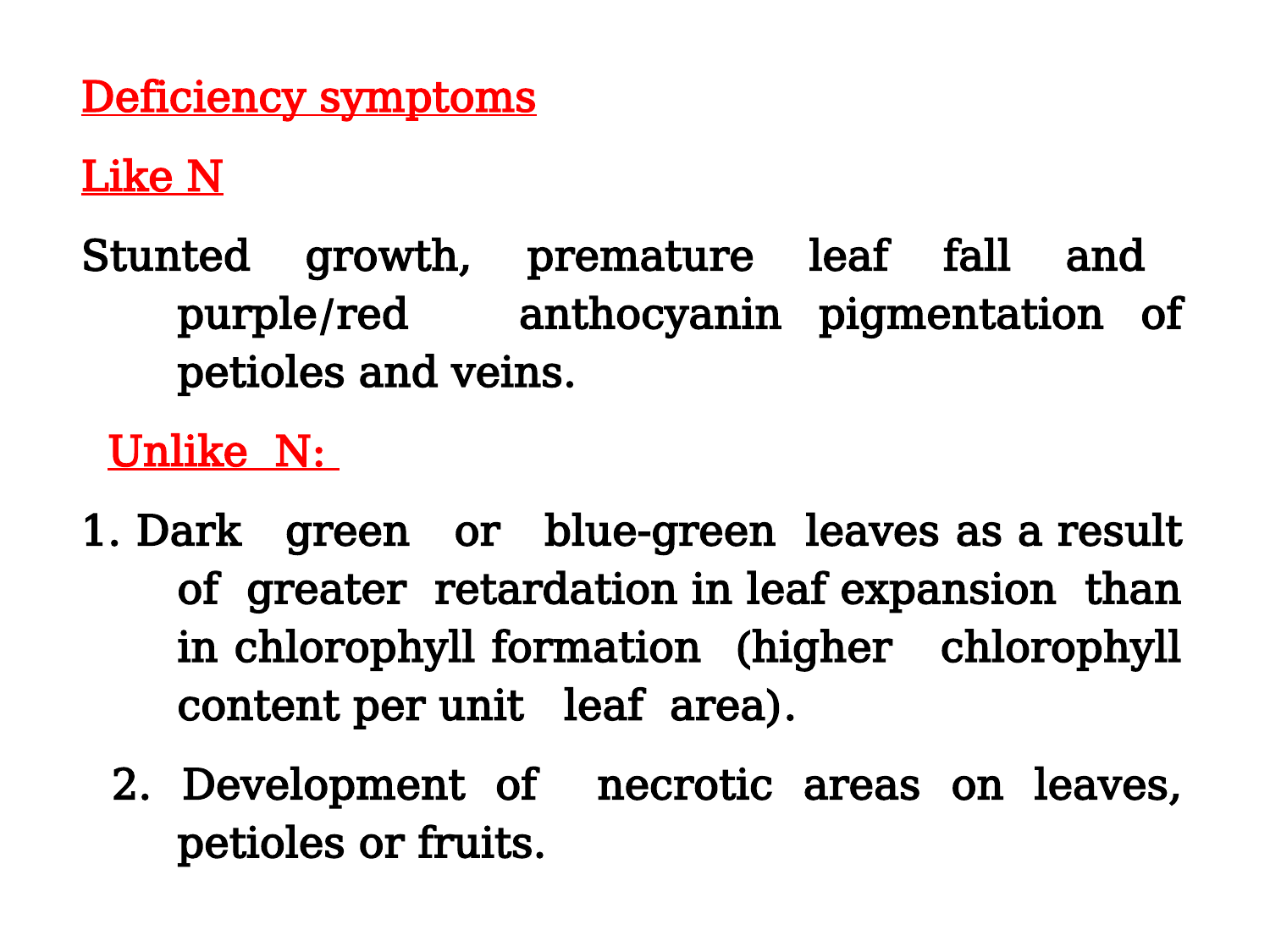

Deficiency symptoms
Like N
Stunted   growth,   premature   leaf   fall   and   purple/red   anthocyanin pigmentation of petioles and veins.
  Unlike  N:
1. Dark   green   or   blue-green  leaves as a result of  greater  retardation in leaf expansion  than in chlorophyll formation  (higher   chlorophyll content per unit   leaf  area).
 2. Development of  necrotic areas on leaves, petioles or fruits.